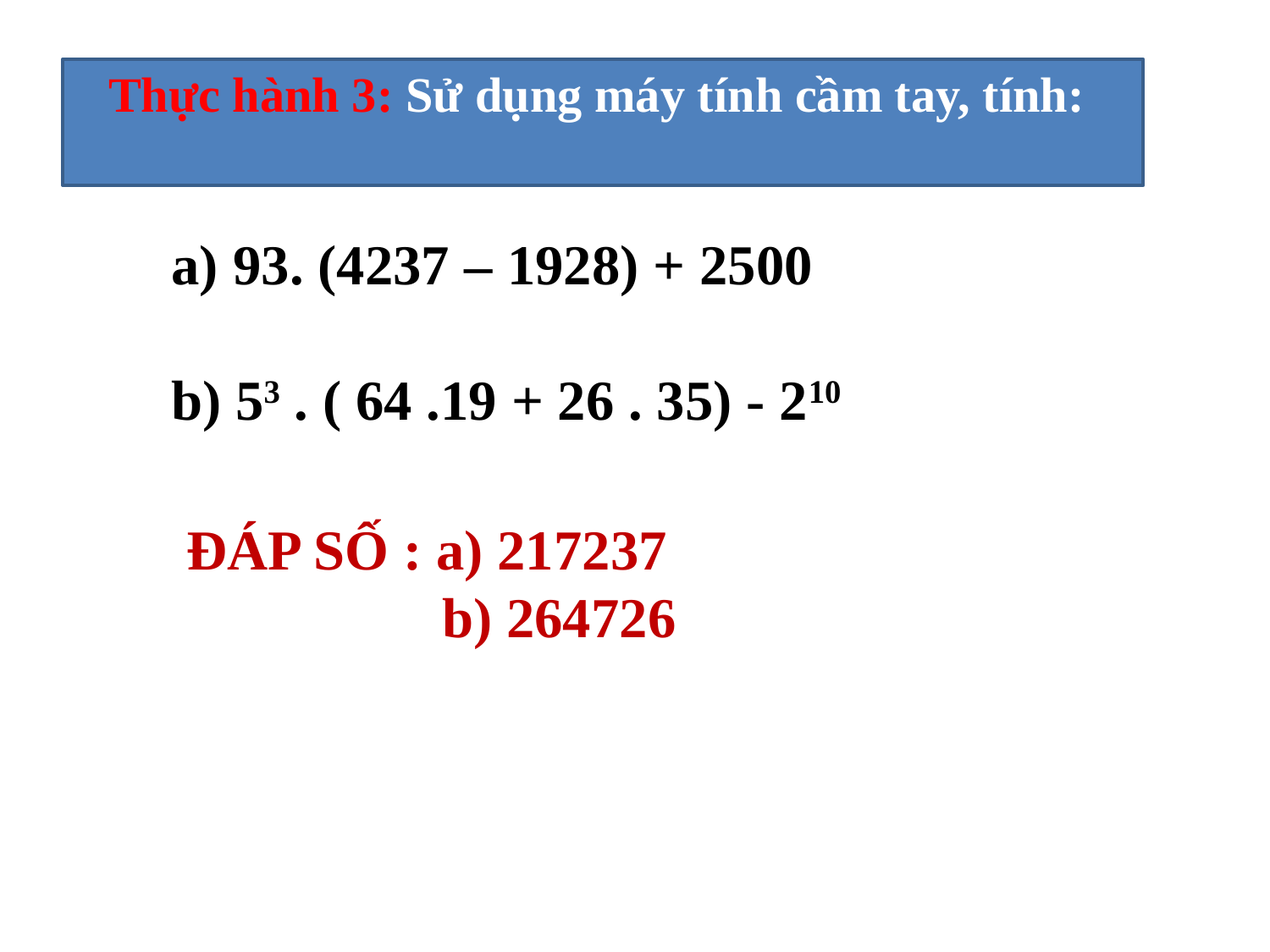

Thực hành 3: Sử dụng máy tính cầm tay, tính:

 93. (4237 – 1928) + 2500

b) 53 . ( 64 .19 + 26 . 35) - 210
ĐÁP SỐ : a) 217237
                  b) 264726